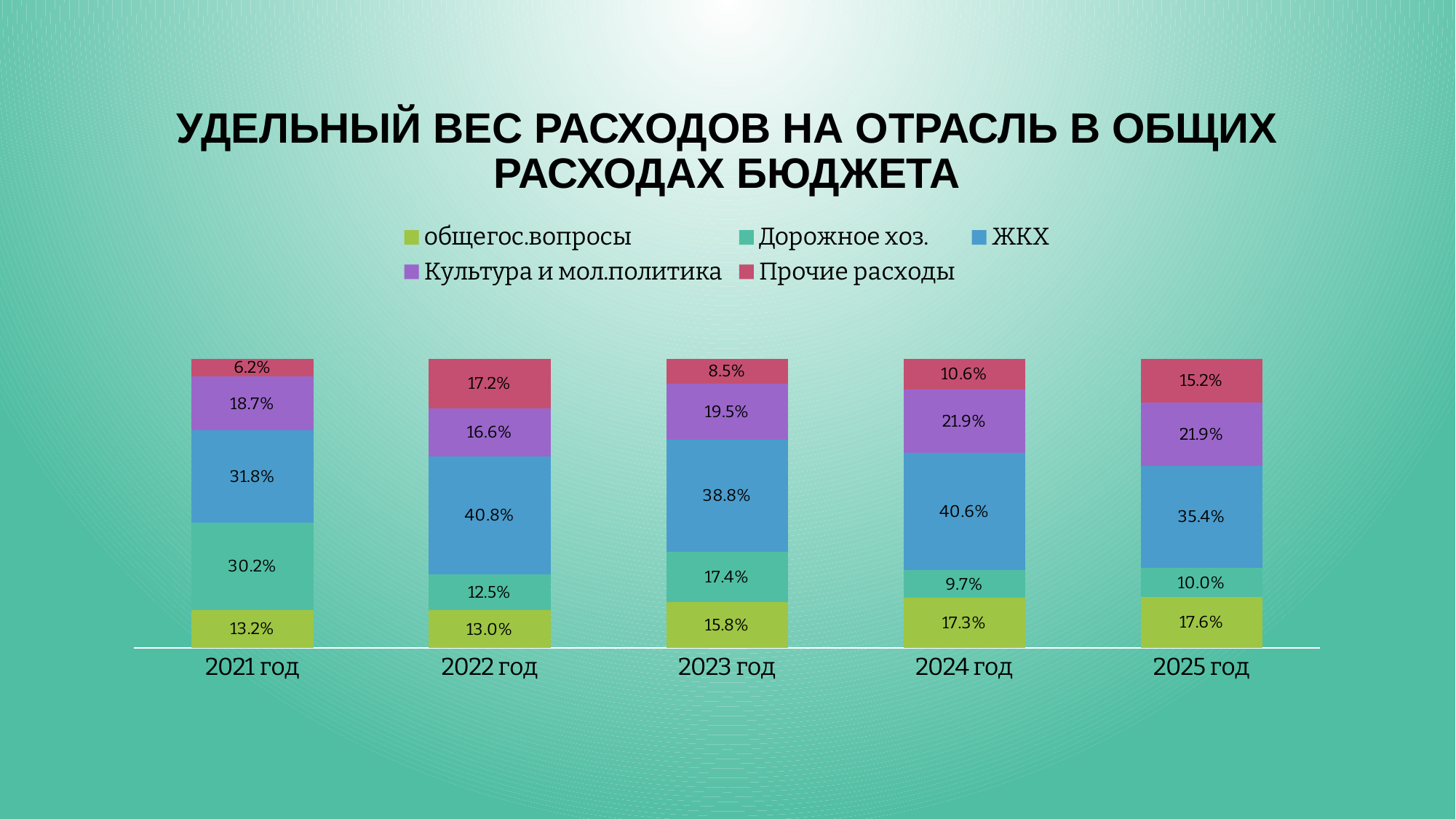

# Удельный вес расходов на отрасль в общих расходах бюджета

### Chart

| Category | общегос.вопросы | Дорожное хоз. | ЖКХ | Культура и мол.политика | Прочие расходы |
|---|---|---|---|---|---|
| 2021 год | 0.132 | 0.302 | 0.318 | 0.187 | 0.062 |
| 2022 год | 0.13 | 0.125 | 0.408 | 0.166 | 0.172 |
| 2023 год | 0.158 | 0.174 | 0.388 | 0.195 | 0.085 |
| 2024 год | 0.173 | 0.097 | 0.406 | 0.219 | 0.106 |
| 2025 год | 0.176 | 0.1 | 0.354 | 0.219 | 0.152 |